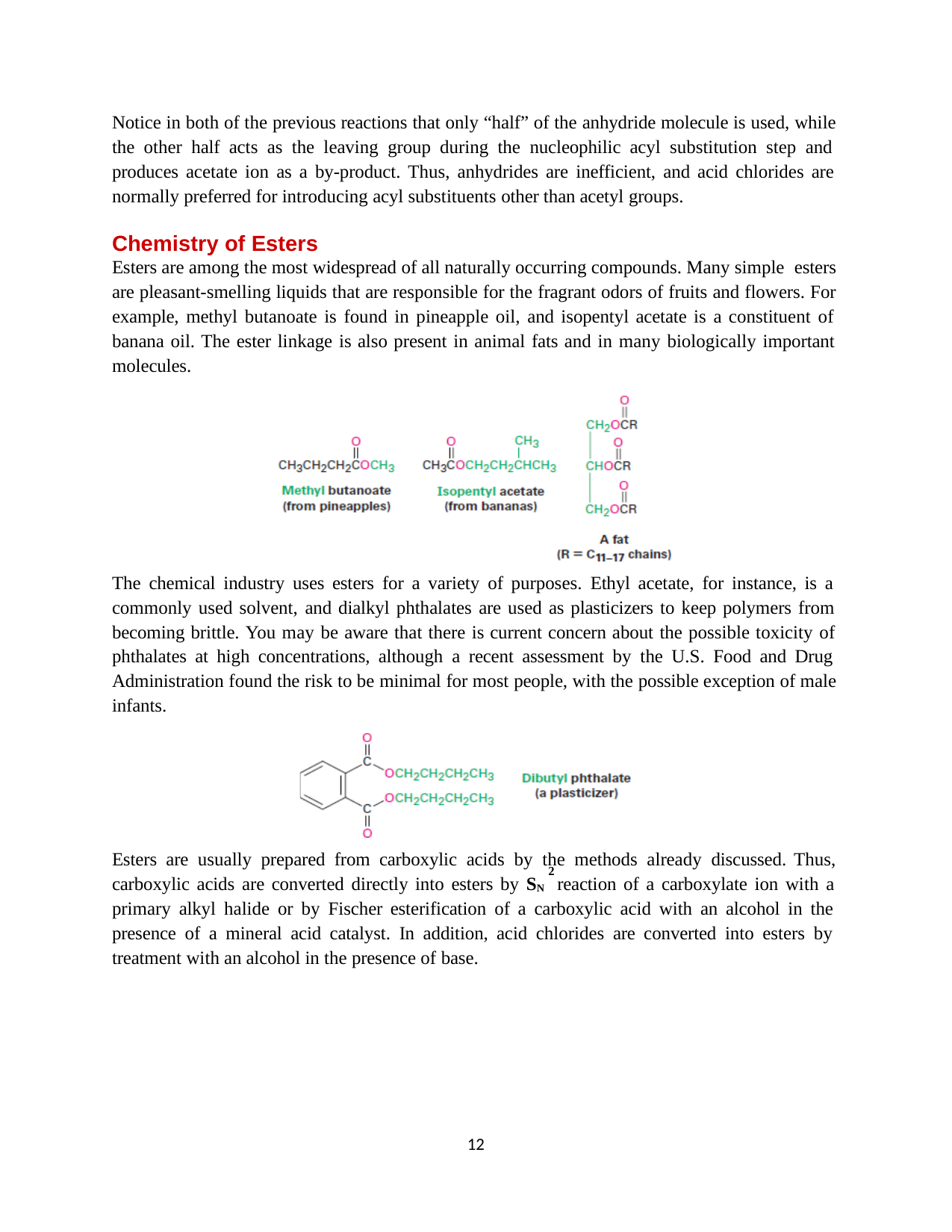

Notice in both of the previous reactions that only “half” of the anhydride molecule is used, while  the other half acts as the leaving group during the nucleophilic acyl substitution step and  produces acetate ion as a by-product. Thus, anhydrides are inefficient, and acid chlorides are  normally preferred for introducing acyl substituents other than acetyl groups.

Chemistry of Esters
Esters are among the most widespread of all naturally occurring compounds. Many simple  esters
are pleasant-smelling liquids that are responsible for the fragrant odors of fruits and flowers. For
example, methyl butanoate is found in pineapple oil, and isopentyl acetate is a constituent of  banana oil. The ester linkage is also present in animal fats and in many biologically important  molecules.

The chemical industry uses esters for a variety of purposes. Ethyl acetate, for instance, is a  commonly used solvent, and dialkyl phthalates are used as plasticizers to keep polymers from  becoming brittle. You may be aware that there is current concern about the possible toxicity of  phthalates at high concentrations, although a recent assessment by the U.S. Food and Drug  Administration found the risk to be minimal for most people, with the possible exception of male  infants.

Esters  are  usually  prepared  from  carboxylic  acids  by  the  methods  already  discussed. Thus,
2
carboxylic acids are converted directly into esters by SN    reaction of a carboxylate ion with a
primary alkyl halide or by Fischer esterification of a carboxylic acid with an alcohol in the  presence of a mineral acid catalyst. In addition, acid chlorides are converted into esters by  treatment with an alcohol in the presence of base.
12